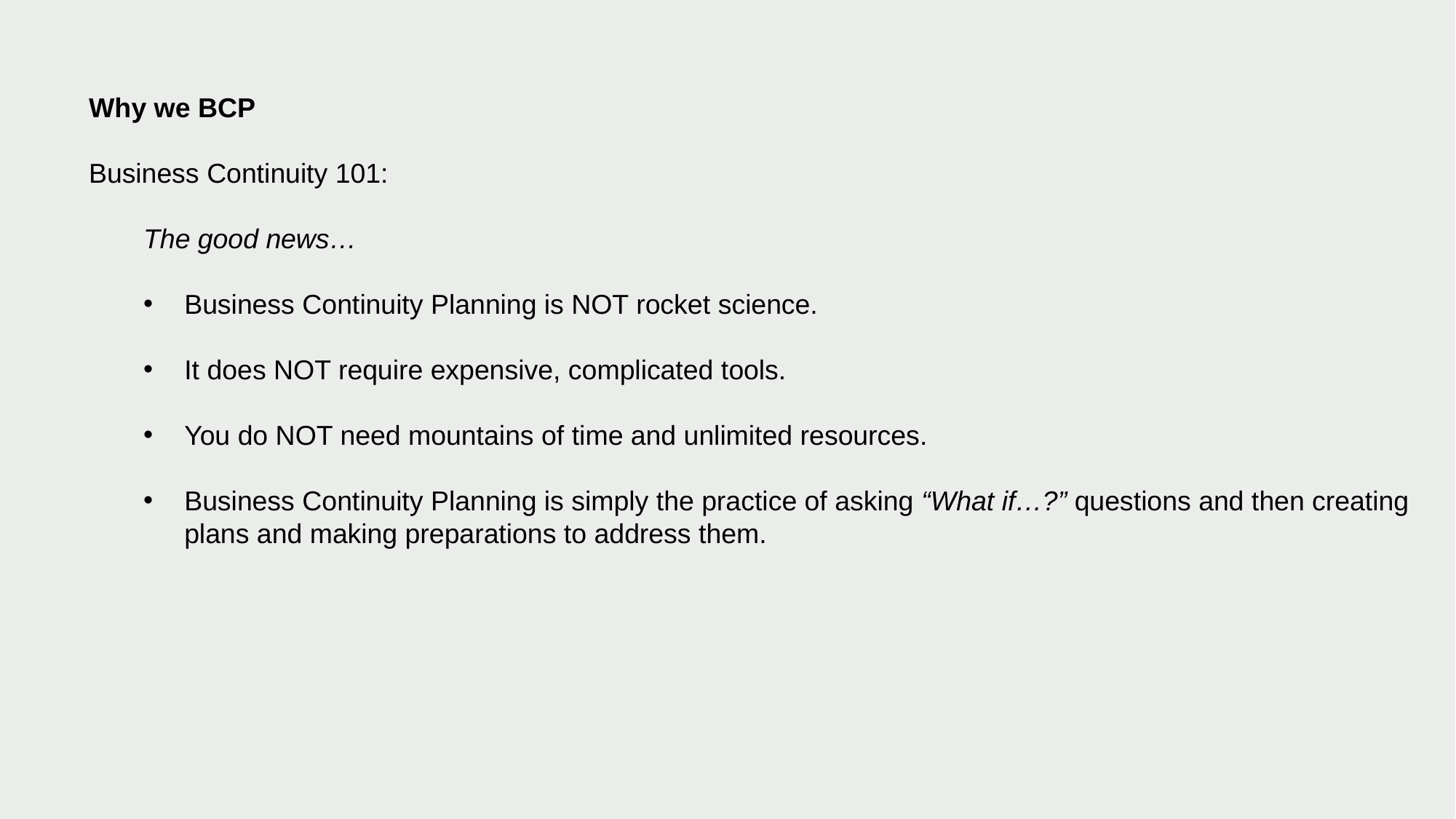

Why we BCP

Business Continuity 101:

The good news…

Business Continuity Planning is NOT rocket science.

It does NOT require expensive, complicated tools.

You do NOT need mountains of time and unlimited resources.

Business Continuity Planning is simply the practice of asking “What if…?” questions and then creating plans and making preparations to address them.